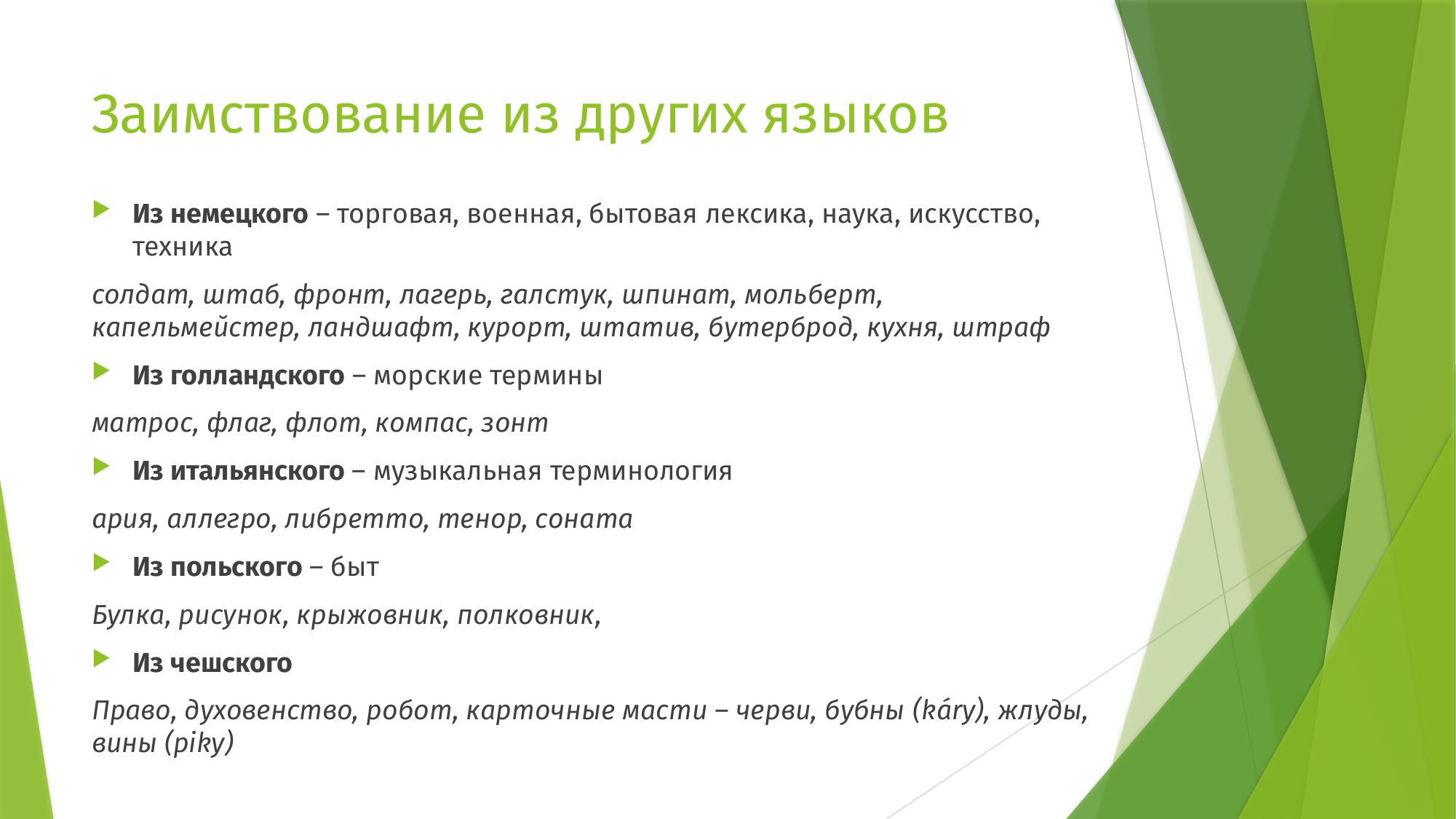

# Заимствование из других языков
Из немецкого – торговая, военная, бытовая лексика, наука, искусство, техника
солдат, штаб, фронт, лагерь, галстук, шпинат, мольберт, капельмейстер, ландшафт, курорт, штатив, бутерброд, кухня, штраф
Из голландского – морские термины
матрос, флаг, флот, компас, зонт
Из итальянского – музыкальная терминология
ария, аллегро, либретто, тенор, соната
Из польского – быт
Булка, рисунок, крыжовник, полковник,
Из чешского
Право, духовенство, робот, карточные масти – черви, бубны (káry), жлуды, вины (piky)